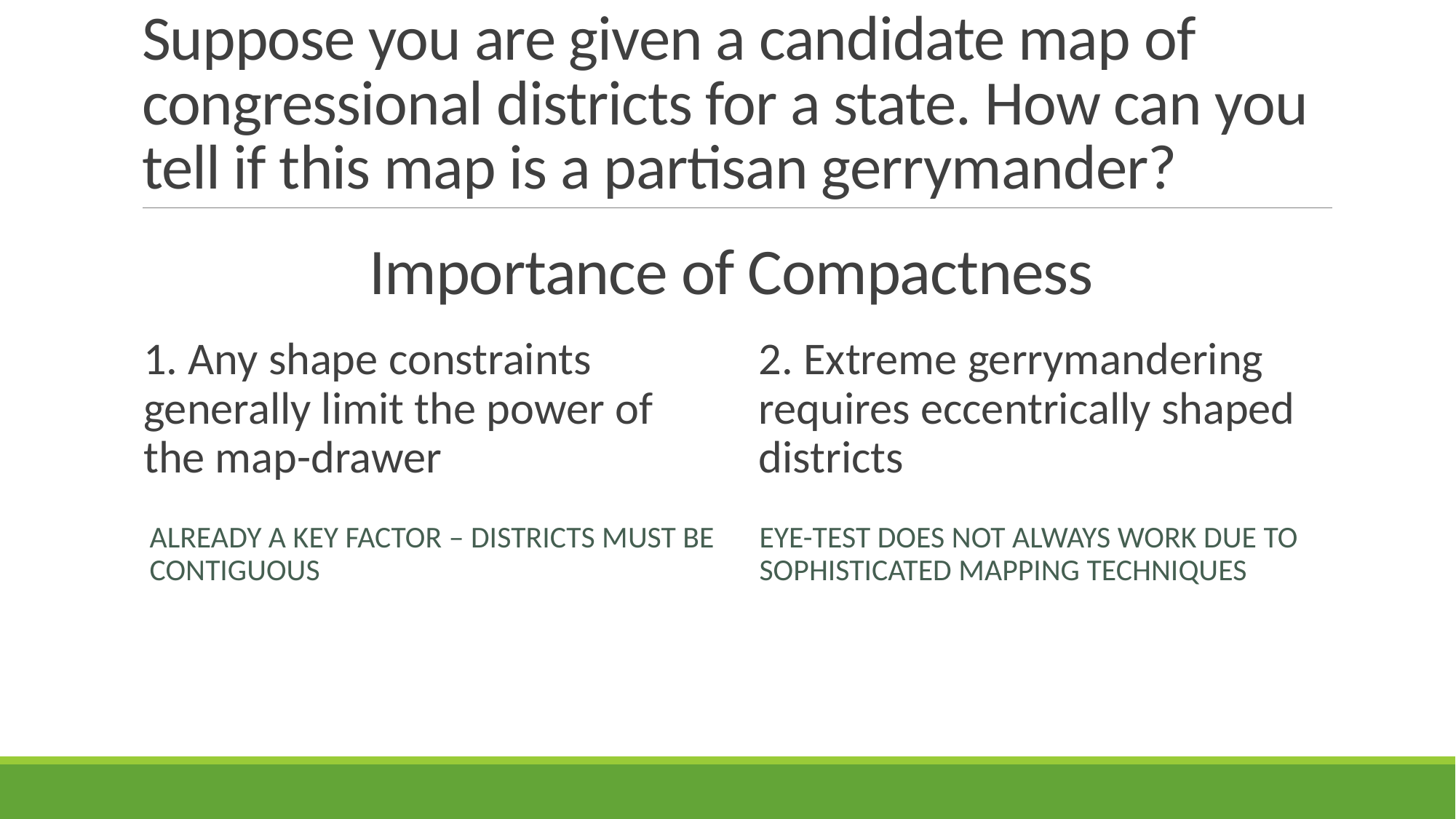

# Suppose you are given a candidate map of congressional districts for a state. How can you tell if this map is a partisan gerrymander?
Importance of Compactness
1. Any shape constraints generally limit the power of the map-drawer
2. Extreme gerrymandering requires eccentrically shaped districts

Already a key factor – districts must be contiguous
Eye-test does not always work due to sophisticated mapping techniques